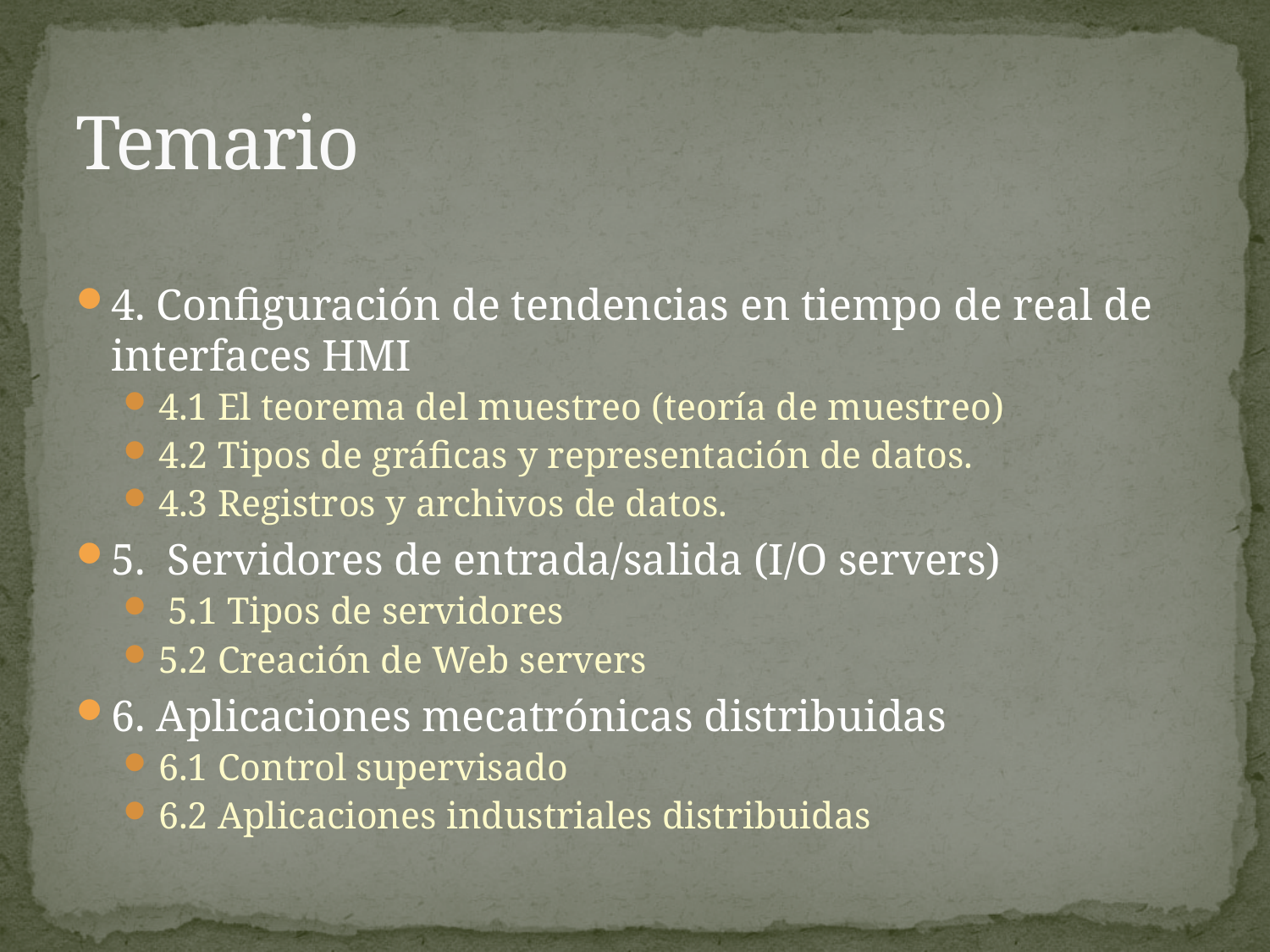

# Temario

4. Configuración de tendencias en tiempo de real de interfaces HMI
4.1 El teorema del muestreo (teoría de muestreo)
4.2 Tipos de gráficas y representación de datos.
4.3 Registros y archivos de datos.
5.  Servidores de entrada/salida (I/O servers)
 5.1 Tipos de servidores
5.2 Creación de Web servers
6. Aplicaciones mecatrónicas distribuidas
6.1 Control supervisado
6.2 Aplicaciones industriales distribuidas